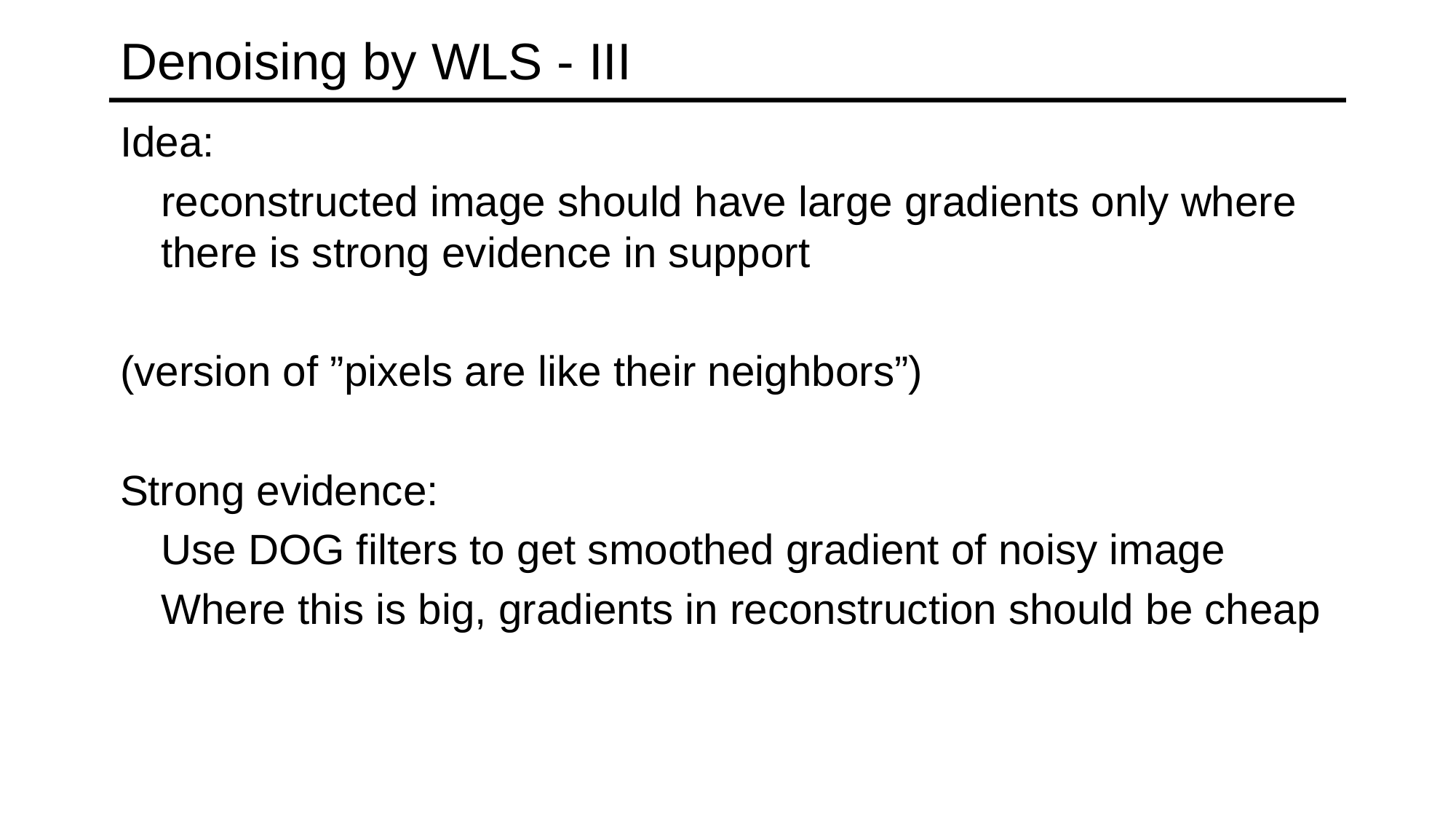

# Denoising by WLS - III
Idea:
	reconstructed image should have large gradients only where there is strong evidence in support

(version of ”pixels are like their neighbors”)

Strong evidence:
	Use DOG filters to get smoothed gradient of noisy image
	Where this is big, gradients in reconstruction should be cheap